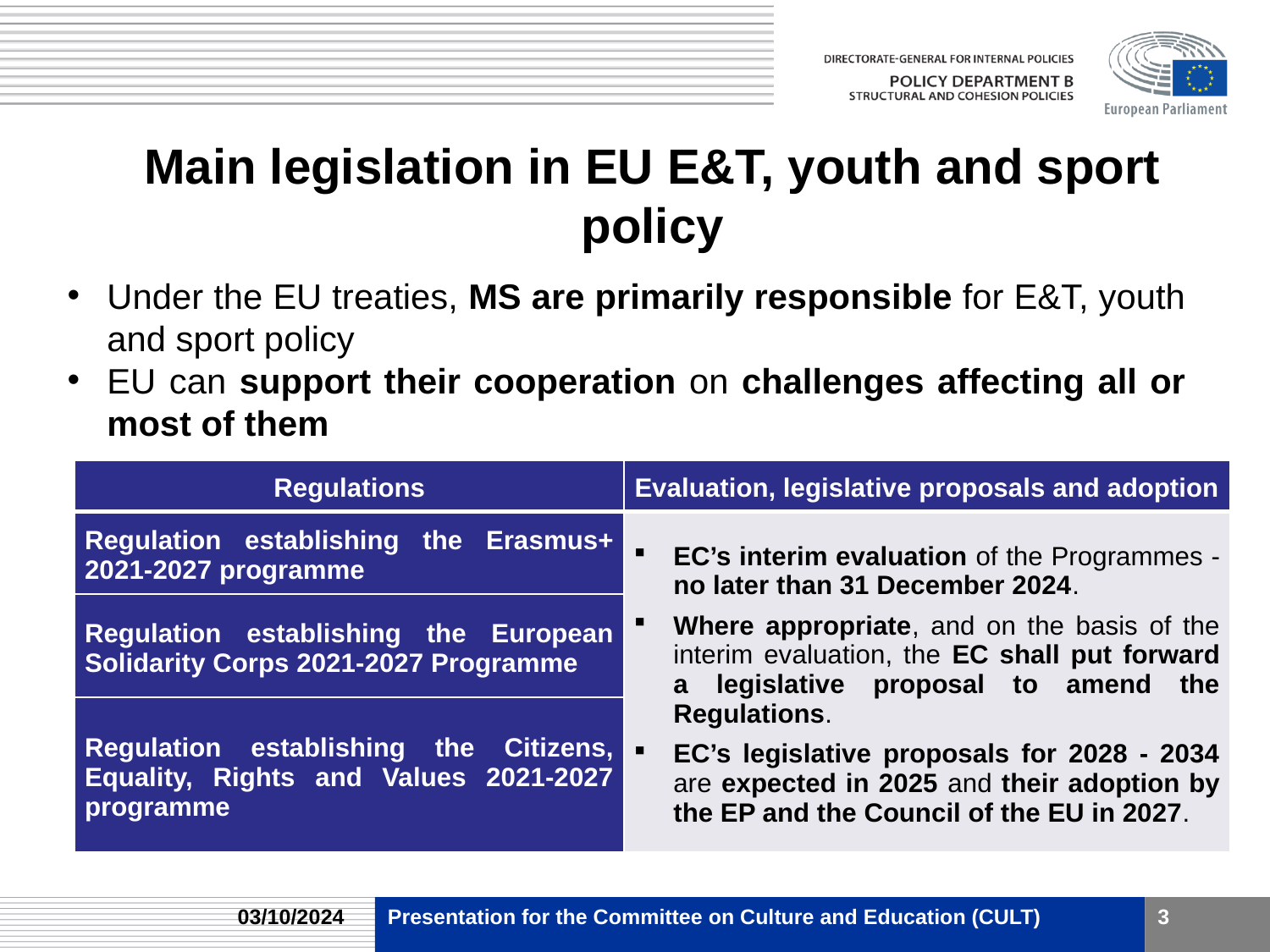

# Main legislation in EU E&T, youth and sport policy
Under the EU treaties, MS are primarily responsible for E&T, youth and sport policy
EU can support their cooperation on challenges affecting all or most of them
| Regulations | Evaluation, legislative proposals and adoption |
| --- | --- |
| Regulation establishing the Erasmus+ 2021-2027 programme | EC’s interim evaluation of the Programmes - no later than 31 December 2024. Where appropriate, and on the basis of the interim evaluation, the EC shall put forward a legislative proposal to amend the Regulations. EC’s legislative proposals for 2028 - 2034 are expected in 2025 and their adoption by the EP and the Council of the EU in 2027. |
| Regulation establishing the European Solidarity Corps 2021-2027 Programme |  |
| Regulation establishing the Citizens, Equality, Rights and Values 2021-2027 programme |  |
03/10/2024
Presentation for the Committee on Culture and Education (CULT)
3